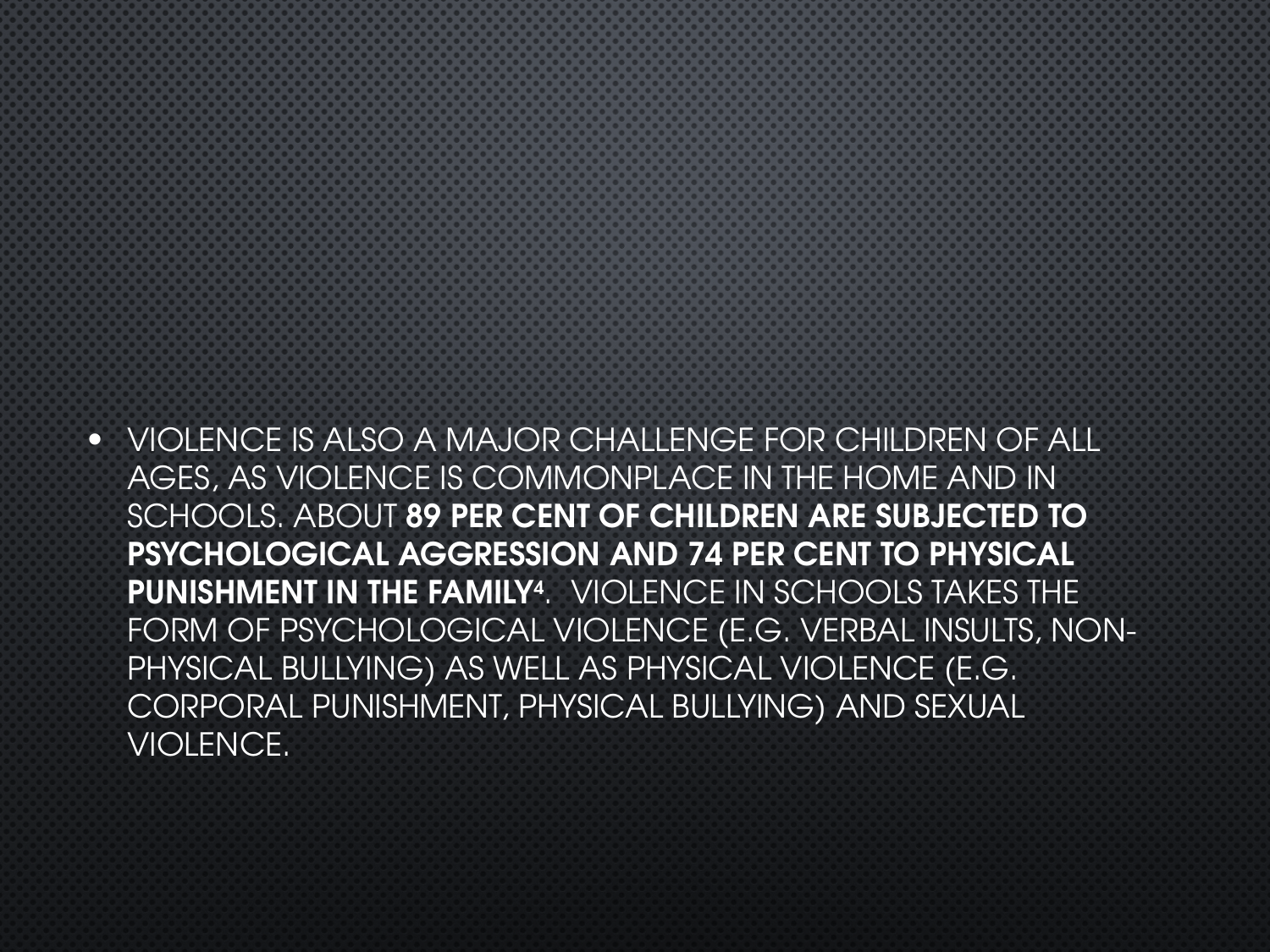

#
Violence is also a major challenge for children of all ages, as violence is commonplace in the home and in schools. About 89 per cent of children are subjected to psychological aggression and 74 per cent to physical punishment in the family4.  Violence in schools takes the form of psychological violence (e.g. verbal insults, non-physical bullying) as well as physical violence (e.g. corporal punishment, physical bullying) and sexual violence.